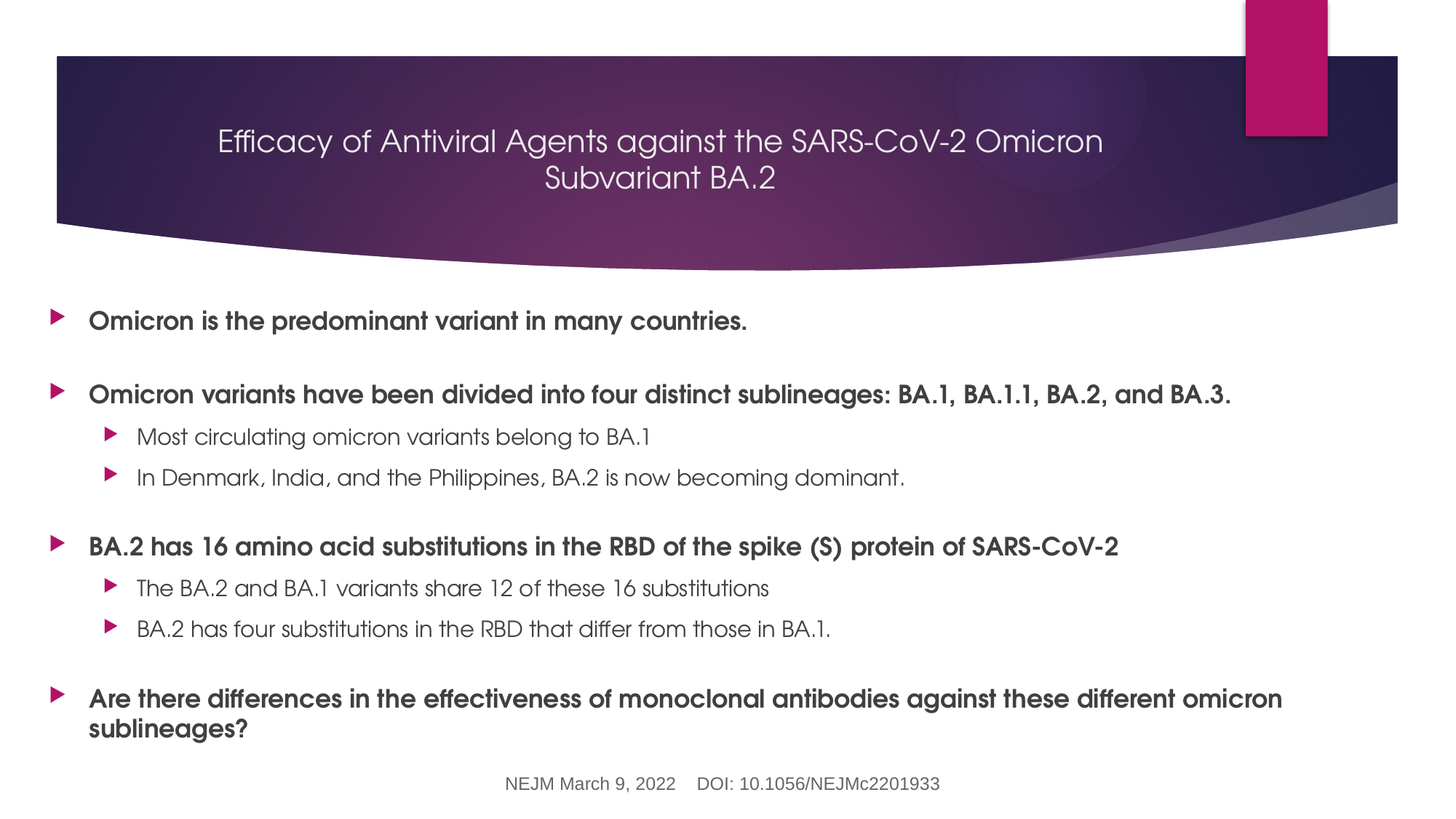

# Efficacy of Antiviral Agents against the SARS-CoV-2 Omicron Subvariant BA.2
Omicron is the predominant variant in many countries.
Omicron variants have been divided into four distinct sublineages: BA.1, BA.1.1, BA.2, and BA.3.
Most circulating omicron variants belong to BA.1
In Denmark, India, and the Philippines, BA.2 is now becoming dominant.
BA.2 has 16 amino acid substitutions in the RBD of the spike (S) protein of SARS-CoV-2
The BA.2 and BA.1 variants share 12 of these 16 substitutions
BA.2 has four substitutions in the RBD that differ from those in BA.1.
Are there differences in the effectiveness of monoclonal antibodies against these different omicron sublineages?
NEJM March 9, 2022    DOI: 10.1056/NEJMc2201933